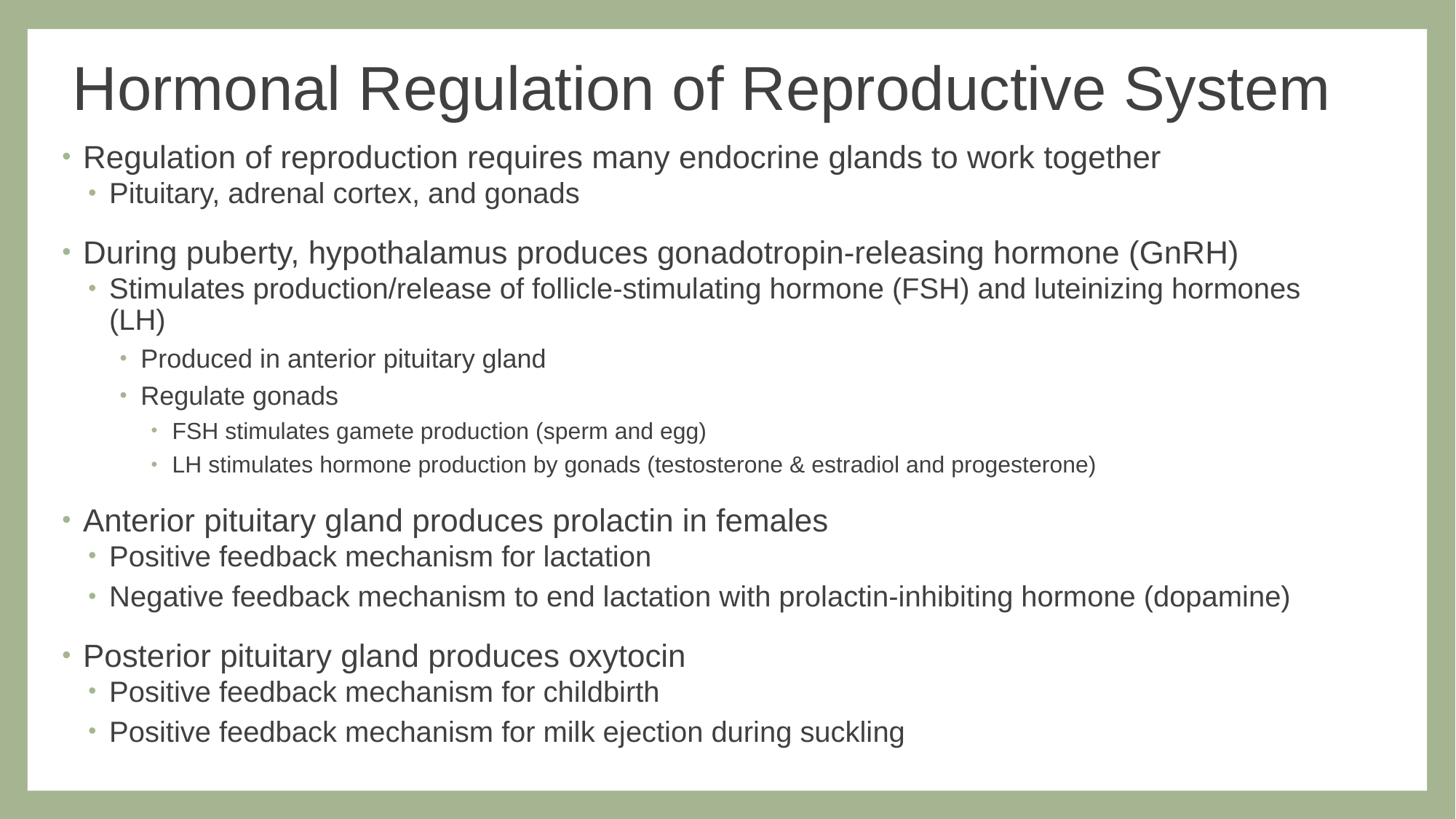

# Hormonal Regulation of Reproductive System
Regulation of reproduction requires many endocrine glands to work together
Pituitary, adrenal cortex, and gonads
During puberty, hypothalamus produces gonadotropin-releasing hormone (GnRH)
Stimulates production/release of follicle-stimulating hormone (FSH) and luteinizing hormones (LH)
Produced in anterior pituitary gland
Regulate gonads
FSH stimulates gamete production (sperm and egg)
LH stimulates hormone production by gonads (testosterone & estradiol and progesterone)
Anterior pituitary gland produces prolactin in females
Positive feedback mechanism for lactation
Negative feedback mechanism to end lactation with prolactin-inhibiting hormone (dopamine)
Posterior pituitary gland produces oxytocin
Positive feedback mechanism for childbirth
Positive feedback mechanism for milk ejection during suckling